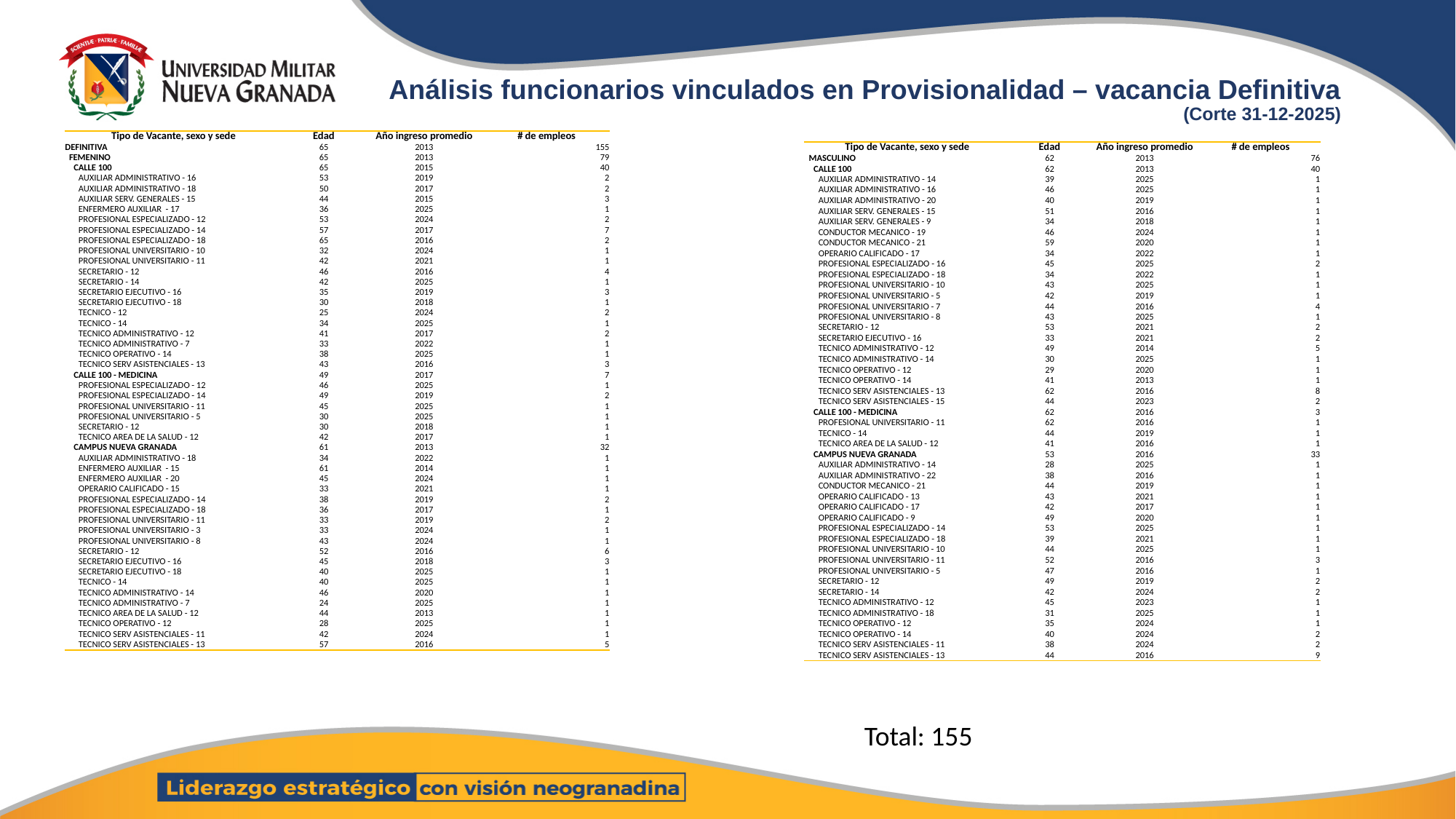

# Análisis funcionarios vinculados en Provisionalidad – vacancia Definitiva (Corte 31-12-2025)
| Tipo de Vacante, sexo y sede | Edad | Año ingreso promedio | # de empleos |
| --- | --- | --- | --- |
| DEFINITIVA | 65 | 2013 | 155 |
| FEMENINO | 65 | 2013 | 79 |
| CALLE 100 | 65 | 2015 | 40 |
| AUXILIAR ADMINISTRATIVO - 16 | 53 | 2019 | 2 |
| AUXILIAR ADMINISTRATIVO - 18 | 50 | 2017 | 2 |
| AUXILIAR SERV. GENERALES - 15 | 44 | 2015 | 3 |
| ENFERMERO AUXILIAR - 17 | 36 | 2025 | 1 |
| PROFESIONAL ESPECIALIZADO - 12 | 53 | 2024 | 2 |
| PROFESIONAL ESPECIALIZADO - 14 | 57 | 2017 | 7 |
| PROFESIONAL ESPECIALIZADO - 18 | 65 | 2016 | 2 |
| PROFESIONAL UNIVERSITARIO - 10 | 32 | 2024 | 1 |
| PROFESIONAL UNIVERSITARIO - 11 | 42 | 2021 | 1 |
| SECRETARIO - 12 | 46 | 2016 | 4 |
| SECRETARIO - 14 | 42 | 2025 | 1 |
| SECRETARIO EJECUTIVO - 16 | 35 | 2019 | 3 |
| SECRETARIO EJECUTIVO - 18 | 30 | 2018 | 1 |
| TECNICO - 12 | 25 | 2024 | 2 |
| TECNICO - 14 | 34 | 2025 | 1 |
| TECNICO ADMINISTRATIVO - 12 | 41 | 2017 | 2 |
| TECNICO ADMINISTRATIVO - 7 | 33 | 2022 | 1 |
| TECNICO OPERATIVO - 14 | 38 | 2025 | 1 |
| TECNICO SERV ASISTENCIALES - 13 | 43 | 2016 | 3 |
| CALLE 100 - MEDICINA | 49 | 2017 | 7 |
| PROFESIONAL ESPECIALIZADO - 12 | 46 | 2025 | 1 |
| PROFESIONAL ESPECIALIZADO - 14 | 49 | 2019 | 2 |
| PROFESIONAL UNIVERSITARIO - 11 | 45 | 2025 | 1 |
| PROFESIONAL UNIVERSITARIO - 5 | 30 | 2025 | 1 |
| SECRETARIO - 12 | 30 | 2018 | 1 |
| TECNICO AREA DE LA SALUD - 12 | 42 | 2017 | 1 |
| CAMPUS NUEVA GRANADA | 61 | 2013 | 32 |
| AUXILIAR ADMINISTRATIVO - 18 | 34 | 2022 | 1 |
| ENFERMERO AUXILIAR - 15 | 61 | 2014 | 1 |
| ENFERMERO AUXILIAR - 20 | 45 | 2024 | 1 |
| OPERARIO CALIFICADO - 15 | 33 | 2021 | 1 |
| PROFESIONAL ESPECIALIZADO - 14 | 38 | 2019 | 2 |
| PROFESIONAL ESPECIALIZADO - 18 | 36 | 2017 | 1 |
| PROFESIONAL UNIVERSITARIO - 11 | 33 | 2019 | 2 |
| PROFESIONAL UNIVERSITARIO - 3 | 33 | 2024 | 1 |
| PROFESIONAL UNIVERSITARIO - 8 | 43 | 2024 | 1 |
| SECRETARIO - 12 | 52 | 2016 | 6 |
| SECRETARIO EJECUTIVO - 16 | 45 | 2018 | 3 |
| SECRETARIO EJECUTIVO - 18 | 40 | 2025 | 1 |
| TECNICO - 14 | 40 | 2025 | 1 |
| TECNICO ADMINISTRATIVO - 14 | 46 | 2020 | 1 |
| TECNICO ADMINISTRATIVO - 7 | 24 | 2025 | 1 |
| TECNICO AREA DE LA SALUD - 12 | 44 | 2013 | 1 |
| TECNICO OPERATIVO - 12 | 28 | 2025 | 1 |
| TECNICO SERV ASISTENCIALES - 11 | 42 | 2024 | 1 |
| TECNICO SERV ASISTENCIALES - 13 | 57 | 2016 | 5 |
| Tipo de Vacante, sexo y sede | Edad | Año ingreso promedio | # de empleos |
| --- | --- | --- | --- |
| MASCULINO | 62 | 2013 | 76 |
| CALLE 100 | 62 | 2013 | 40 |
| AUXILIAR ADMINISTRATIVO - 14 | 39 | 2025 | 1 |
| AUXILIAR ADMINISTRATIVO - 16 | 46 | 2025 | 1 |
| AUXILIAR ADMINISTRATIVO - 20 | 40 | 2019 | 1 |
| AUXILIAR SERV. GENERALES - 15 | 51 | 2016 | 1 |
| AUXILIAR SERV. GENERALES - 9 | 34 | 2018 | 1 |
| CONDUCTOR MECANICO - 19 | 46 | 2024 | 1 |
| CONDUCTOR MECANICO - 21 | 59 | 2020 | 1 |
| OPERARIO CALIFICADO - 17 | 34 | 2022 | 1 |
| PROFESIONAL ESPECIALIZADO - 16 | 45 | 2025 | 2 |
| PROFESIONAL ESPECIALIZADO - 18 | 34 | 2022 | 1 |
| PROFESIONAL UNIVERSITARIO - 10 | 43 | 2025 | 1 |
| PROFESIONAL UNIVERSITARIO - 5 | 42 | 2019 | 1 |
| PROFESIONAL UNIVERSITARIO - 7 | 44 | 2016 | 4 |
| PROFESIONAL UNIVERSITARIO - 8 | 43 | 2025 | 1 |
| SECRETARIO - 12 | 53 | 2021 | 2 |
| SECRETARIO EJECUTIVO - 16 | 33 | 2021 | 2 |
| TECNICO ADMINISTRATIVO - 12 | 49 | 2014 | 5 |
| TECNICO ADMINISTRATIVO - 14 | 30 | 2025 | 1 |
| TECNICO OPERATIVO - 12 | 29 | 2020 | 1 |
| TECNICO OPERATIVO - 14 | 41 | 2013 | 1 |
| TECNICO SERV ASISTENCIALES - 13 | 62 | 2016 | 8 |
| TECNICO SERV ASISTENCIALES - 15 | 44 | 2023 | 2 |
| CALLE 100 - MEDICINA | 62 | 2016 | 3 |
| PROFESIONAL UNIVERSITARIO - 11 | 62 | 2016 | 1 |
| TECNICO - 14 | 44 | 2019 | 1 |
| TECNICO AREA DE LA SALUD - 12 | 41 | 2016 | 1 |
| CAMPUS NUEVA GRANADA | 53 | 2016 | 33 |
| AUXILIAR ADMINISTRATIVO - 14 | 28 | 2025 | 1 |
| AUXILIAR ADMINISTRATIVO - 22 | 38 | 2016 | 1 |
| CONDUCTOR MECANICO - 21 | 44 | 2019 | 1 |
| OPERARIO CALIFICADO - 13 | 43 | 2021 | 1 |
| OPERARIO CALIFICADO - 17 | 42 | 2017 | 1 |
| OPERARIO CALIFICADO - 9 | 49 | 2020 | 1 |
| PROFESIONAL ESPECIALIZADO - 14 | 53 | 2025 | 1 |
| PROFESIONAL ESPECIALIZADO - 18 | 39 | 2021 | 1 |
| PROFESIONAL UNIVERSITARIO - 10 | 44 | 2025 | 1 |
| PROFESIONAL UNIVERSITARIO - 11 | 52 | 2016 | 3 |
| PROFESIONAL UNIVERSITARIO - 5 | 47 | 2016 | 1 |
| SECRETARIO - 12 | 49 | 2019 | 2 |
| SECRETARIO - 14 | 42 | 2024 | 2 |
| TECNICO ADMINISTRATIVO - 12 | 45 | 2023 | 1 |
| TECNICO ADMINISTRATIVO - 18 | 31 | 2025 | 1 |
| TECNICO OPERATIVO - 12 | 35 | 2024 | 1 |
| TECNICO OPERATIVO - 14 | 40 | 2024 | 2 |
| TECNICO SERV ASISTENCIALES - 11 | 38 | 2024 | 2 |
| TECNICO SERV ASISTENCIALES - 13 | 44 | 2016 | 9 |
Total: 155